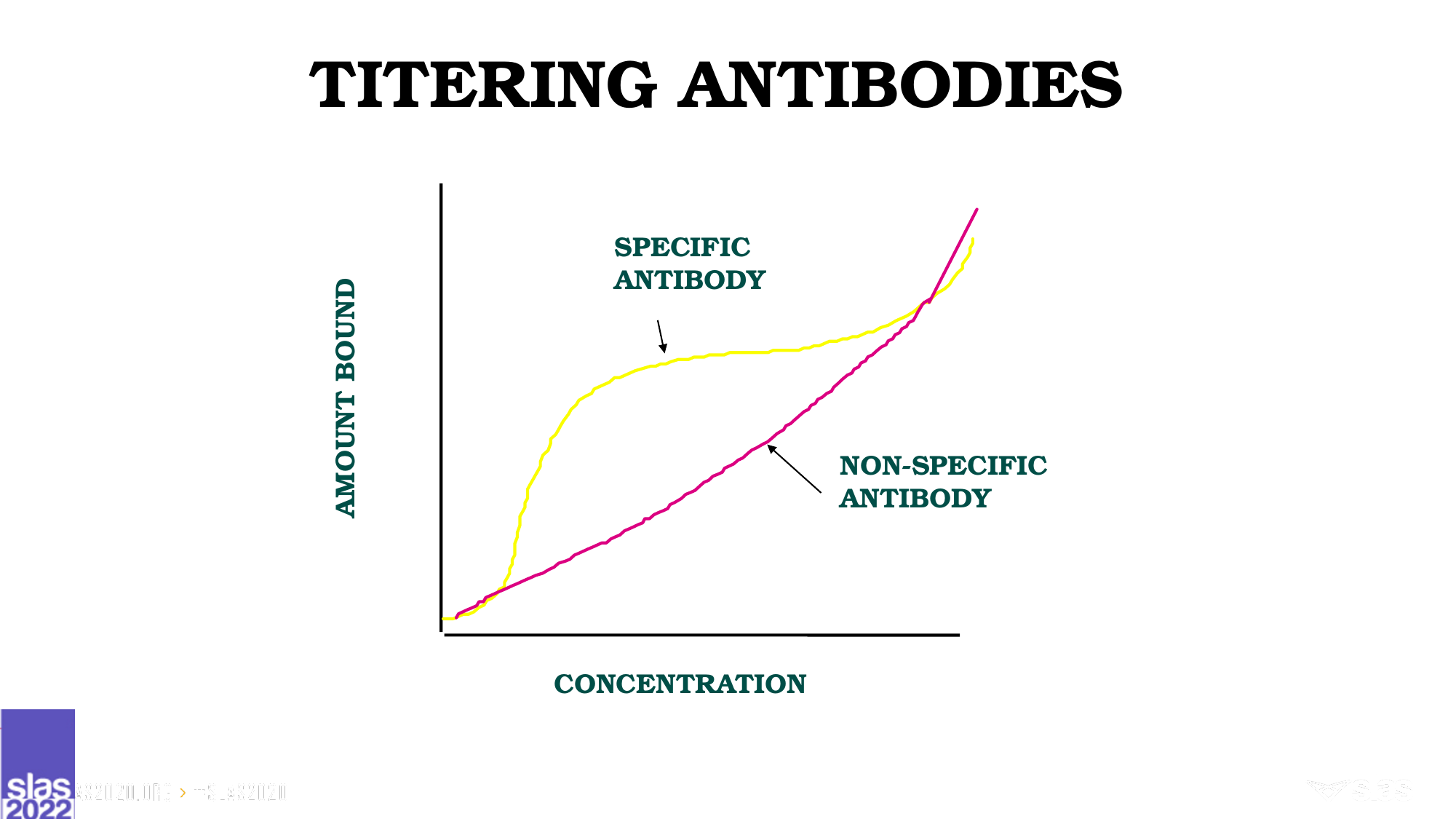

TITERING ANTIBODIES

SPECIFIC
ANTIBODY

AMOUNT BOUND
NON-SPECIFIC
ANTIBODY

CONCENTRATION